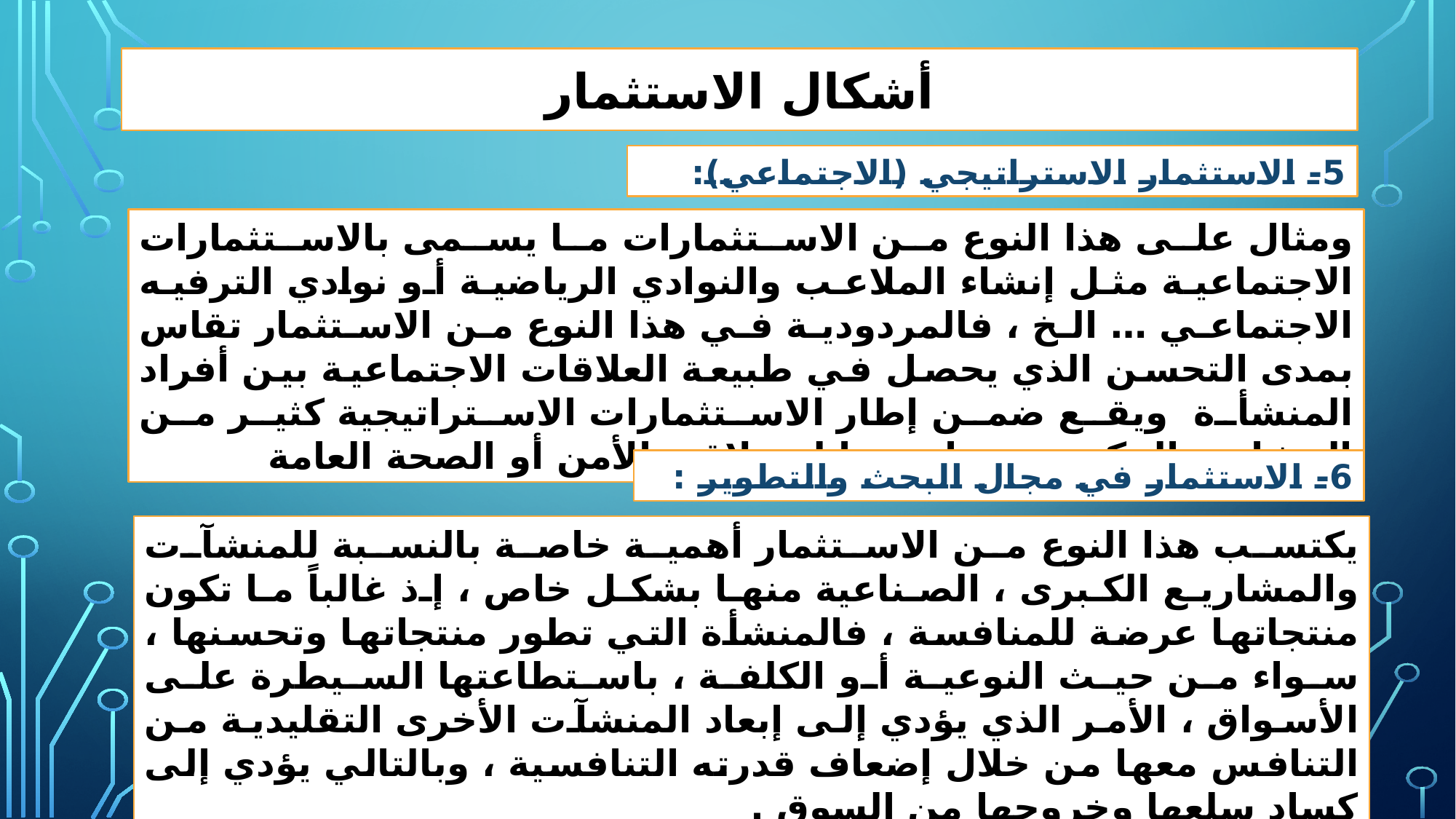

أشكال الاستثمار
5- الاستثمار الاستراتيجي (الاجتماعي):
ومثال على هذا النوع من الاستثمارات ما يسمى بالاستثمارات الاجتماعية مثل إنشاء الملاعب والنوادي الرياضية أو نوادي الترفيه الاجتماعي … الخ ، فالمردودية في هذا النوع من الاستثمار تقاس بمدى التحسن الذي يحصل في طبيعة العلاقات الاجتماعية بين أفراد المنشأة  ويقع ضمن إطار الاستثمارات الاستراتيجية كثير من المشاريع الحكومية ، خاصة ما له علاقة بالأمن أو الصحة العامة
6- الاستثمار في مجال البحث والتطوير :
يكتسب هذا النوع من الاستثمار أهمية خاصة بالنسبة للمنشآت والمشاريع الكبرى ، الصناعية منها بشكل خاص ، إذ غالباً ما تكون منتجاتها عرضة للمنافسة ، فالمنشأة التي تطور منتجاتها وتحسنها ، سواء من حيث النوعية أو الكلفة ، باستطاعتها السيطرة على الأسواق ، الأمر الذي يؤدي إلى إبعاد المنشآت الأخرى التقليدية من التنافس معها من خلال إضعاف قدرته التنافسية ، وبالتالي يؤدي إلى كساد سلعها وخروجها من السوق .